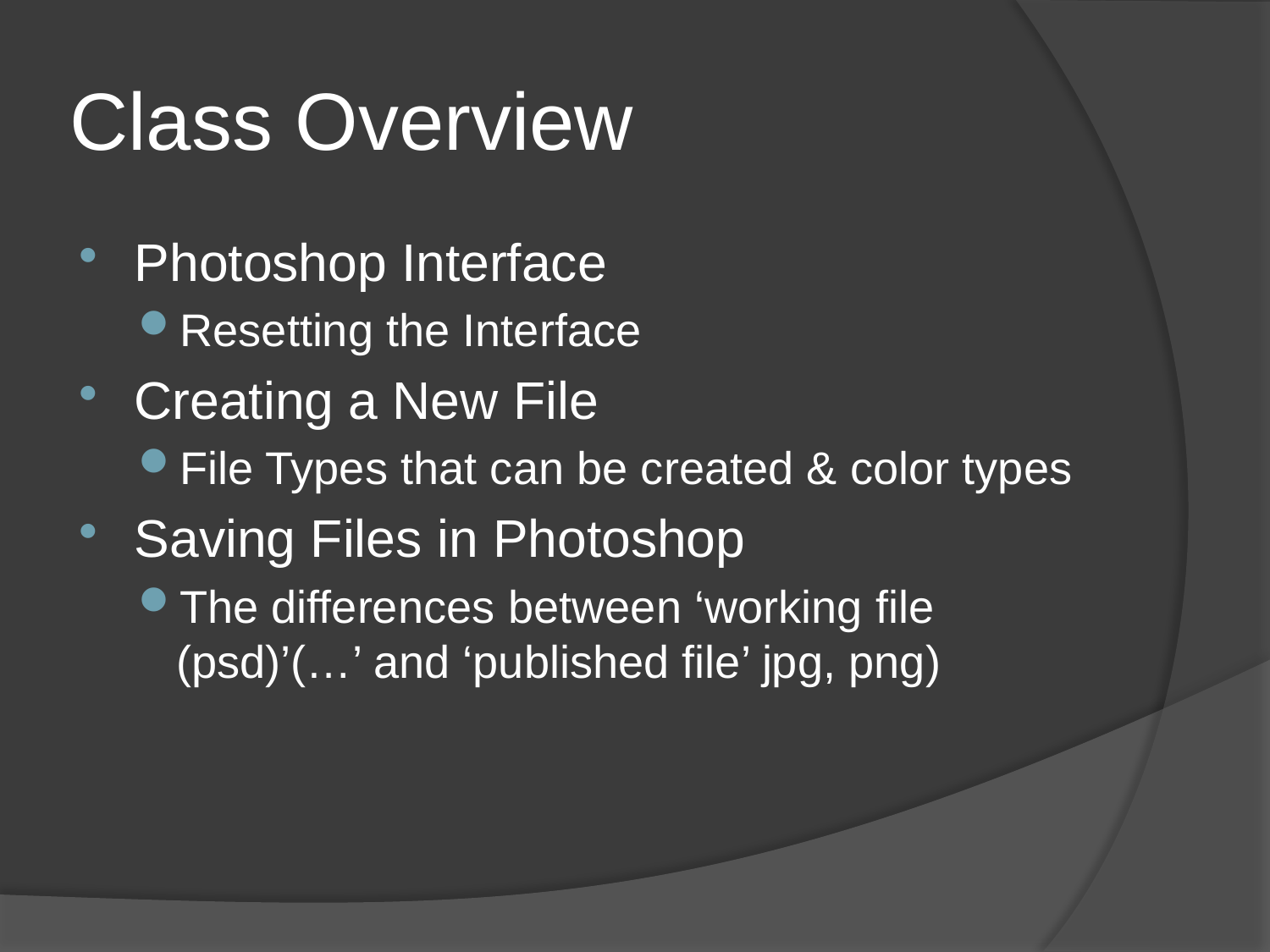

# Class Overview
Photoshop Interface
Resetting the Interface
Creating a New File
File Types that can be created & color types
Saving Files in Photoshop
The differences between ‘working file (psd)’(…’ and ‘published file’ jpg, png)